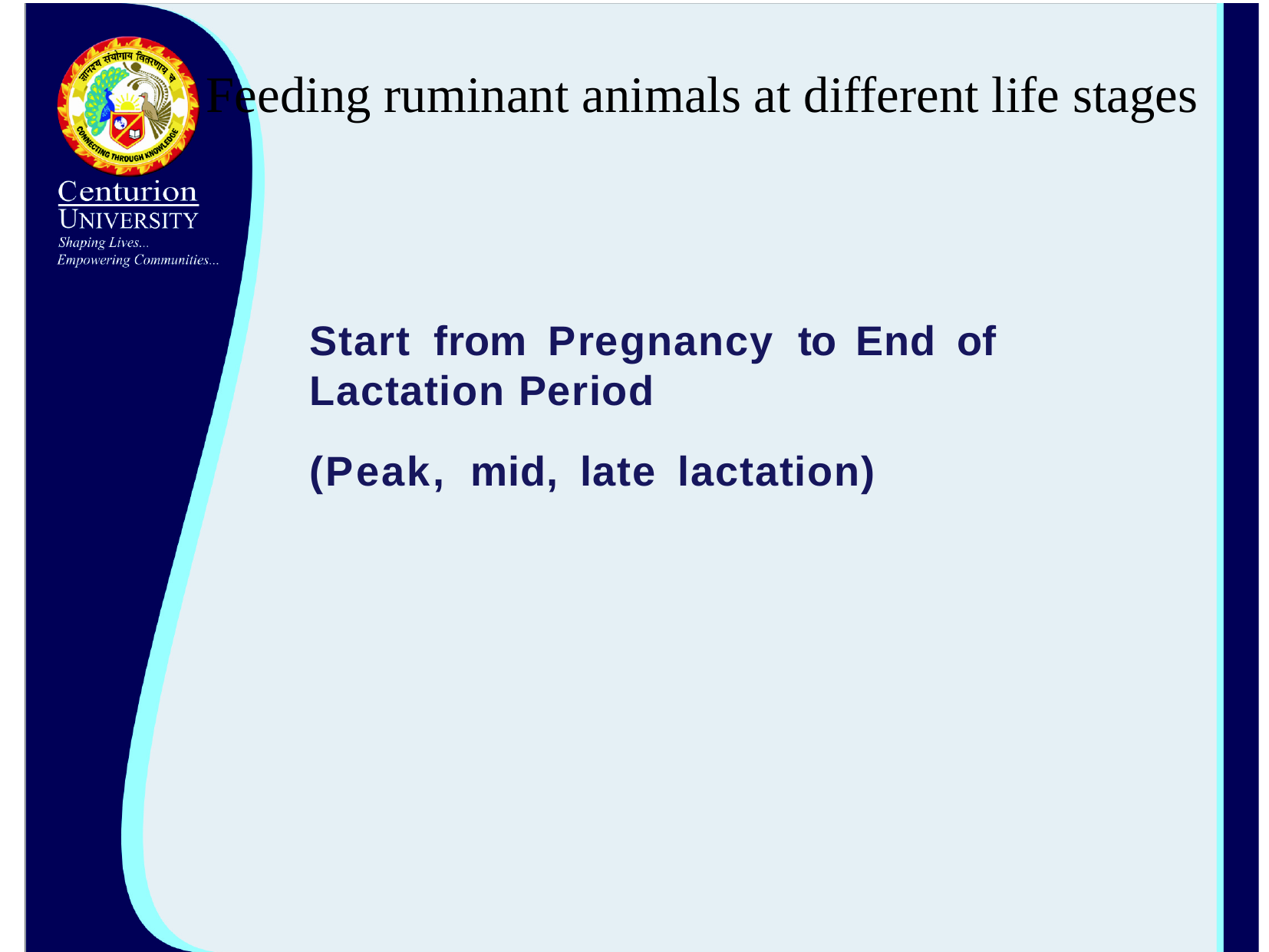

# Feeding ruminant animals at different life stages
Start	from	Pregnancy	to	End	of Lactation Period
(Peak,	mid,	late	lactation)